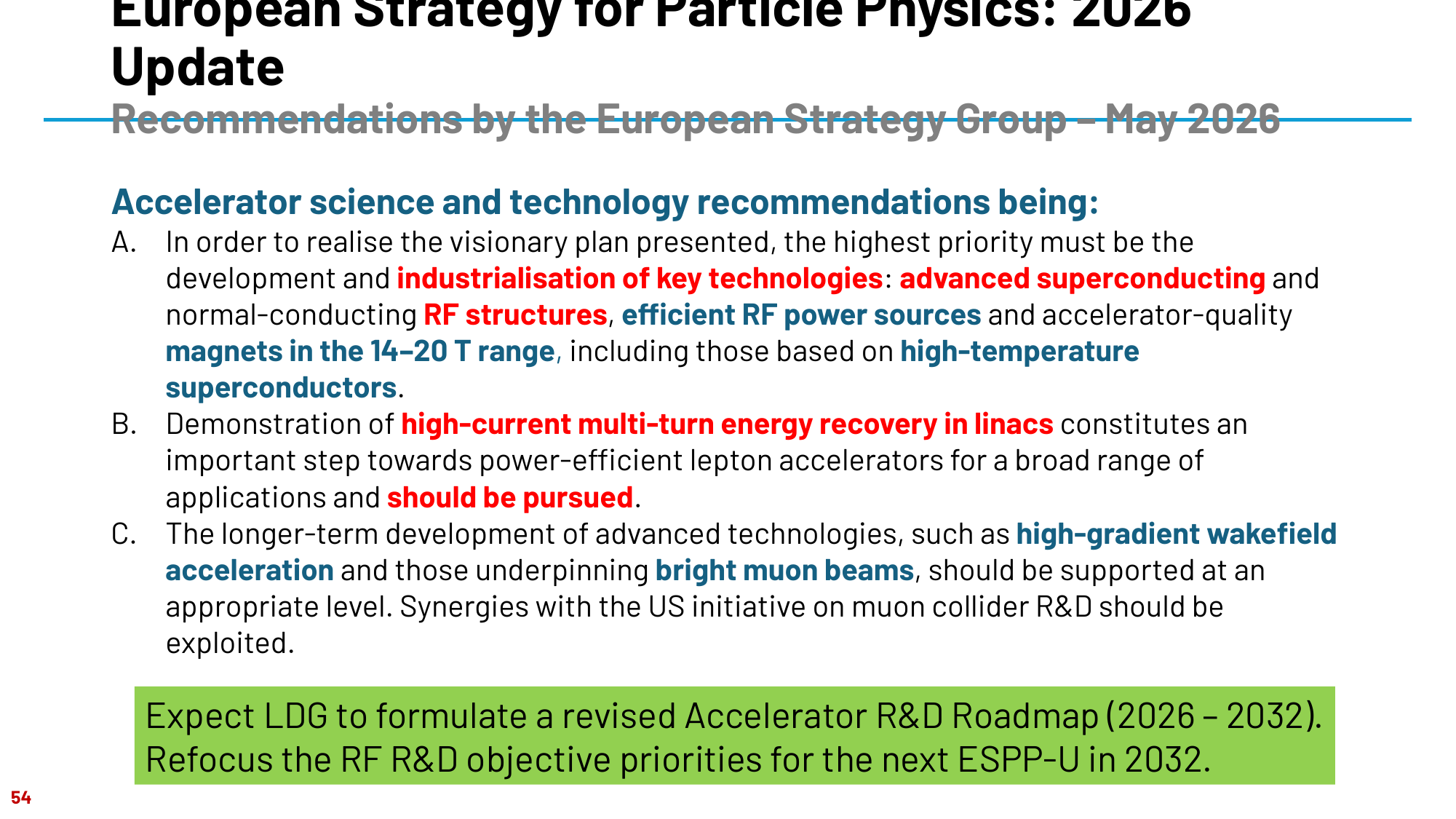

# European Strategy for Particle Physics: 2026 Update Recommendations by the European Strategy Group – May 2026
Accelerator science and technology recommendations being:
In order to realise the visionary plan presented, the highest priority must be the development and industrialisation of key technologies: advanced superconducting and normal-conducting RF structures, efficient RF power sources and accelerator-quality magnets in the 14–20 T range, including those based on high-temperature superconductors.
Demonstration of high-current multi-turn energy recovery in linacs constitutes an important step towards power-efficient lepton accelerators for a broad range of applications and should be pursued.
The longer-term development of advanced technologies, such as high-gradient wakefield acceleration and those underpinning bright muon beams, should be supported at an appropriate level. Synergies with the US initiative on muon collider R&D should be exploited.

Expect LDG to formulate a revised Accelerator R&D Roadmap (2026 – 2032).
Refocus the RF R&D objective priorities for the next ESPP-U in 2032.
54